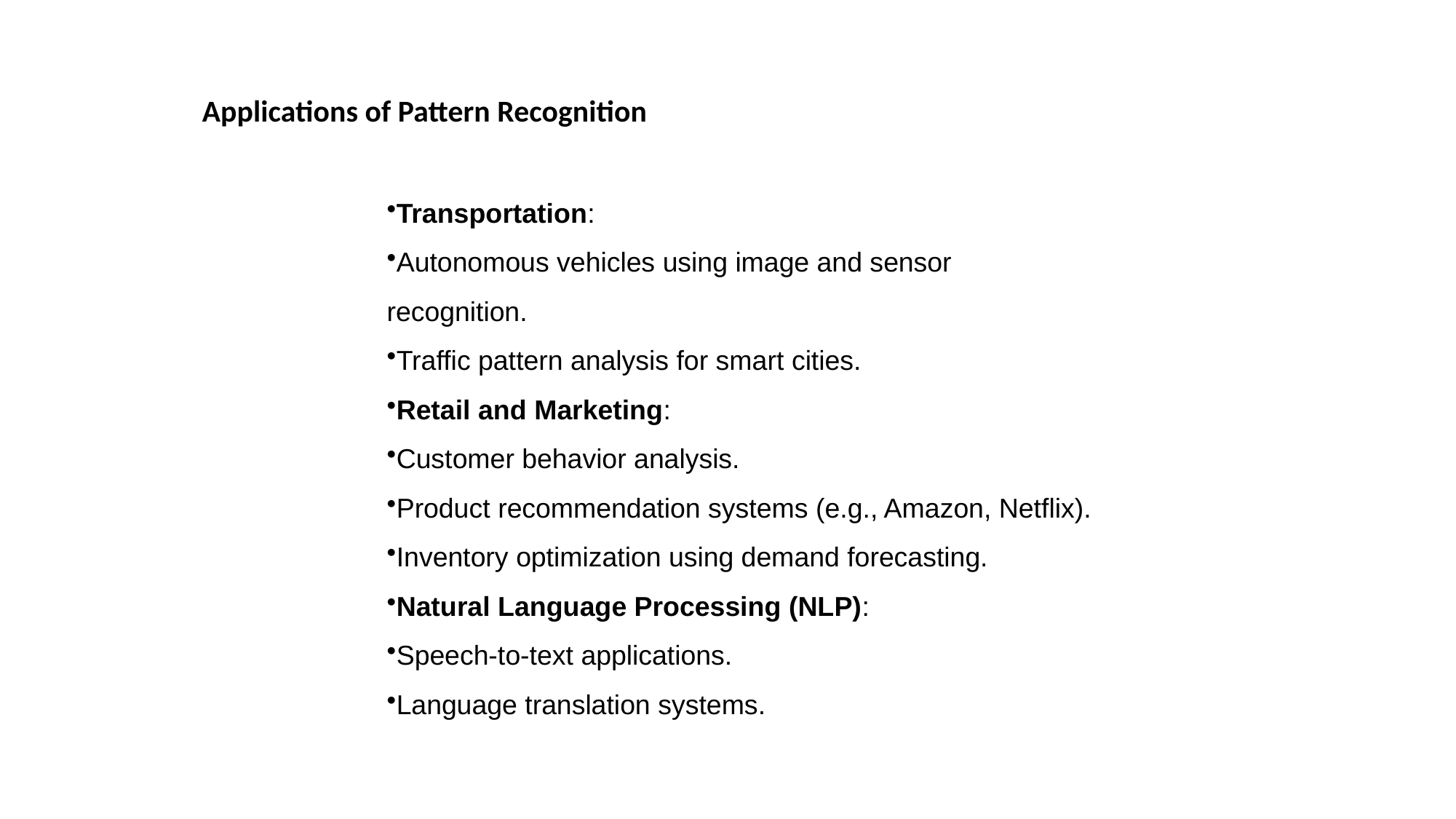

Applications of Pattern Recognition
Transportation:
Autonomous vehicles using image and sensor recognition.
Traffic pattern analysis for smart cities.
Retail and Marketing:
Customer behavior analysis.
Product recommendation systems (e.g., Amazon, Netflix).
Inventory optimization using demand forecasting.
Natural Language Processing (NLP):
Speech-to-text applications.
Language translation systems.